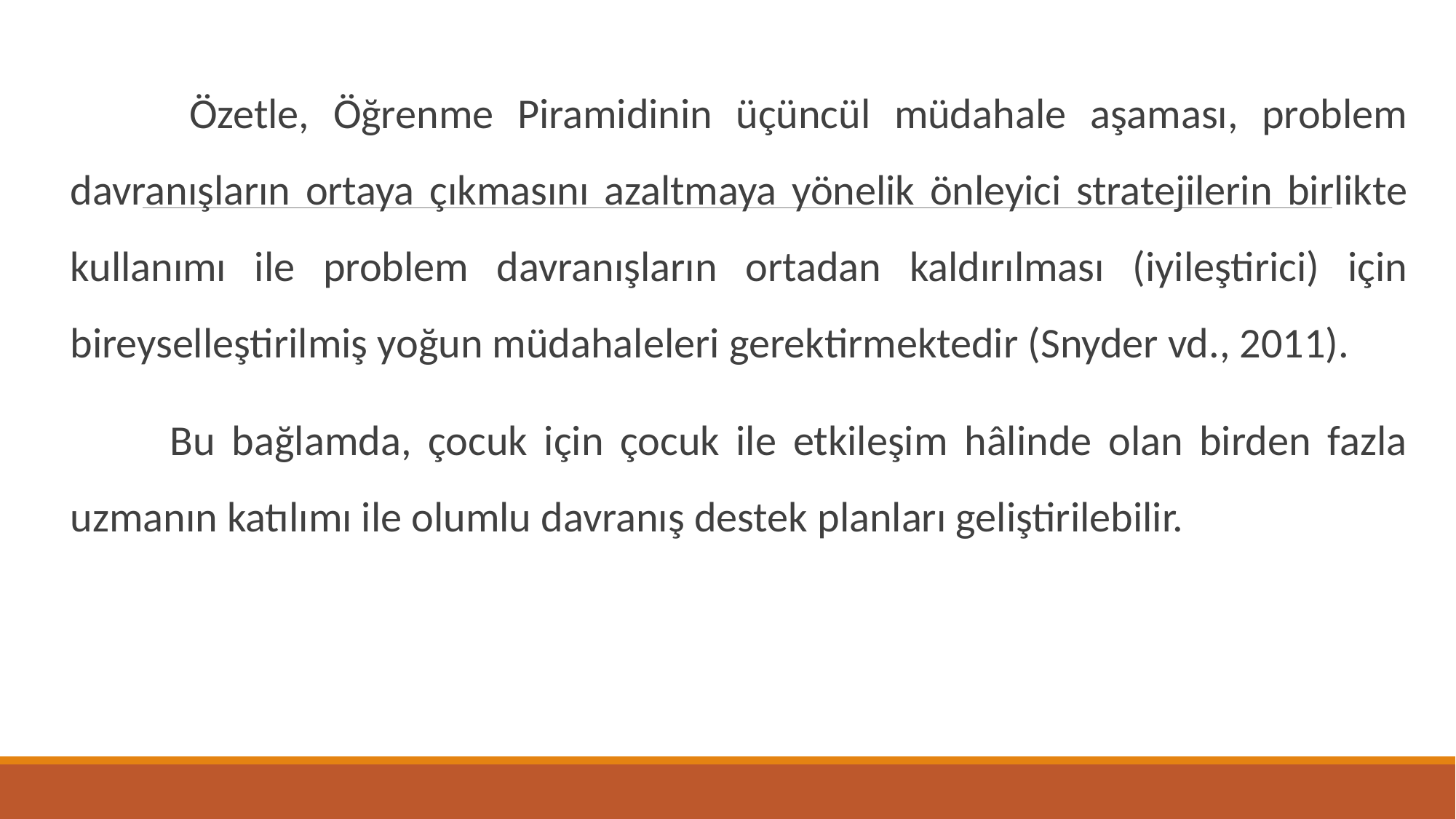

Özetle, Öğrenme Piramidinin üçüncül müdahale aşaması, problem davranışların ortaya çıkmasını azaltmaya yönelik önleyici stratejilerin birlikte kullanımı ile problem davranışların ortadan kaldırılması (iyileştirici) için bireyselleştirilmiş yoğun müdahaleleri gerektirmektedir (Snyder vd., 2011).
      Bu bağlamda, çocuk için çocuk ile etkileşim hâlinde olan birden fazla uzmanın katılımı ile olumlu davranış destek planları geliştirilebilir.